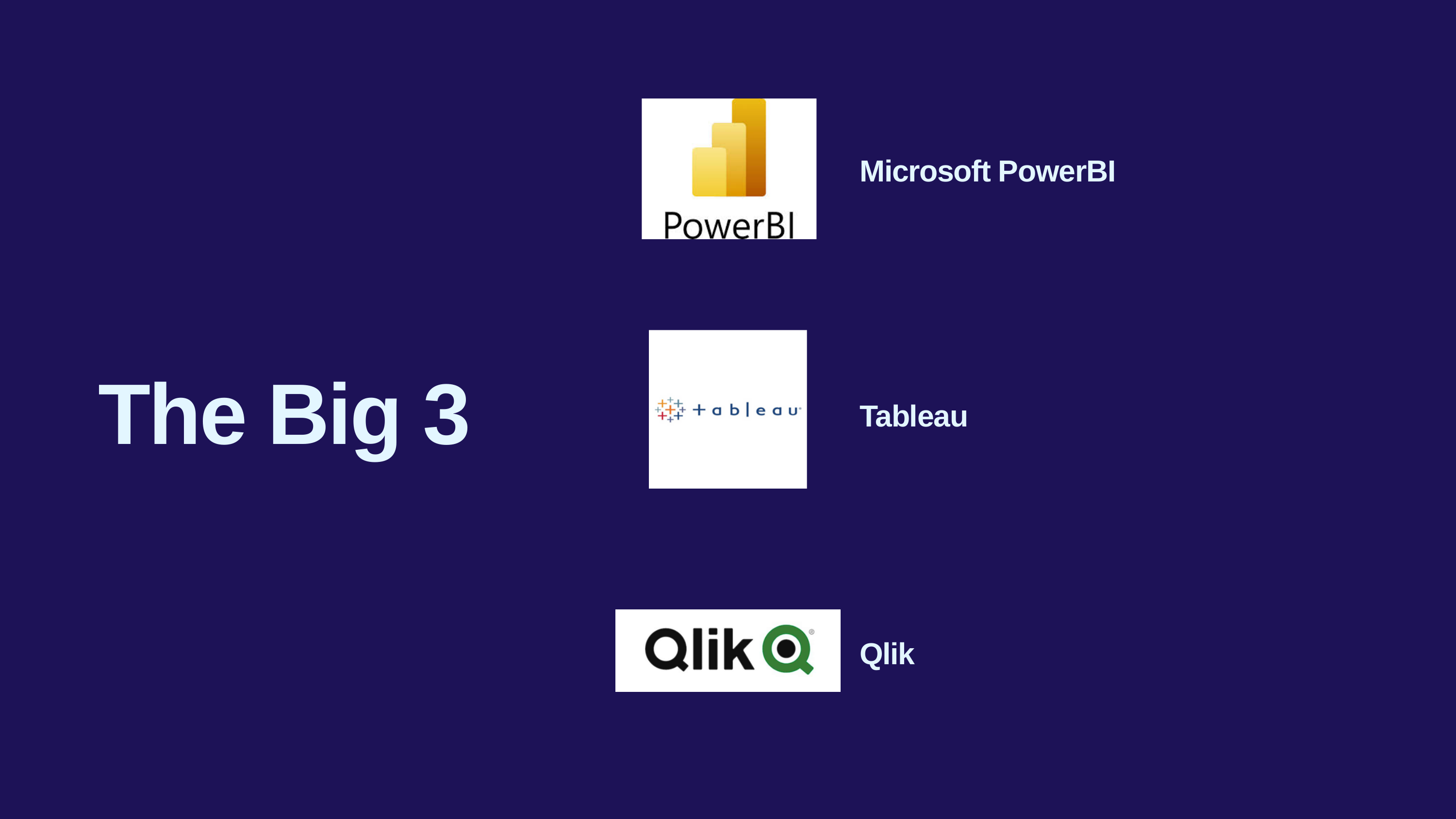

Microsoft PowerBI

The Big 3
Tableau

Qlik